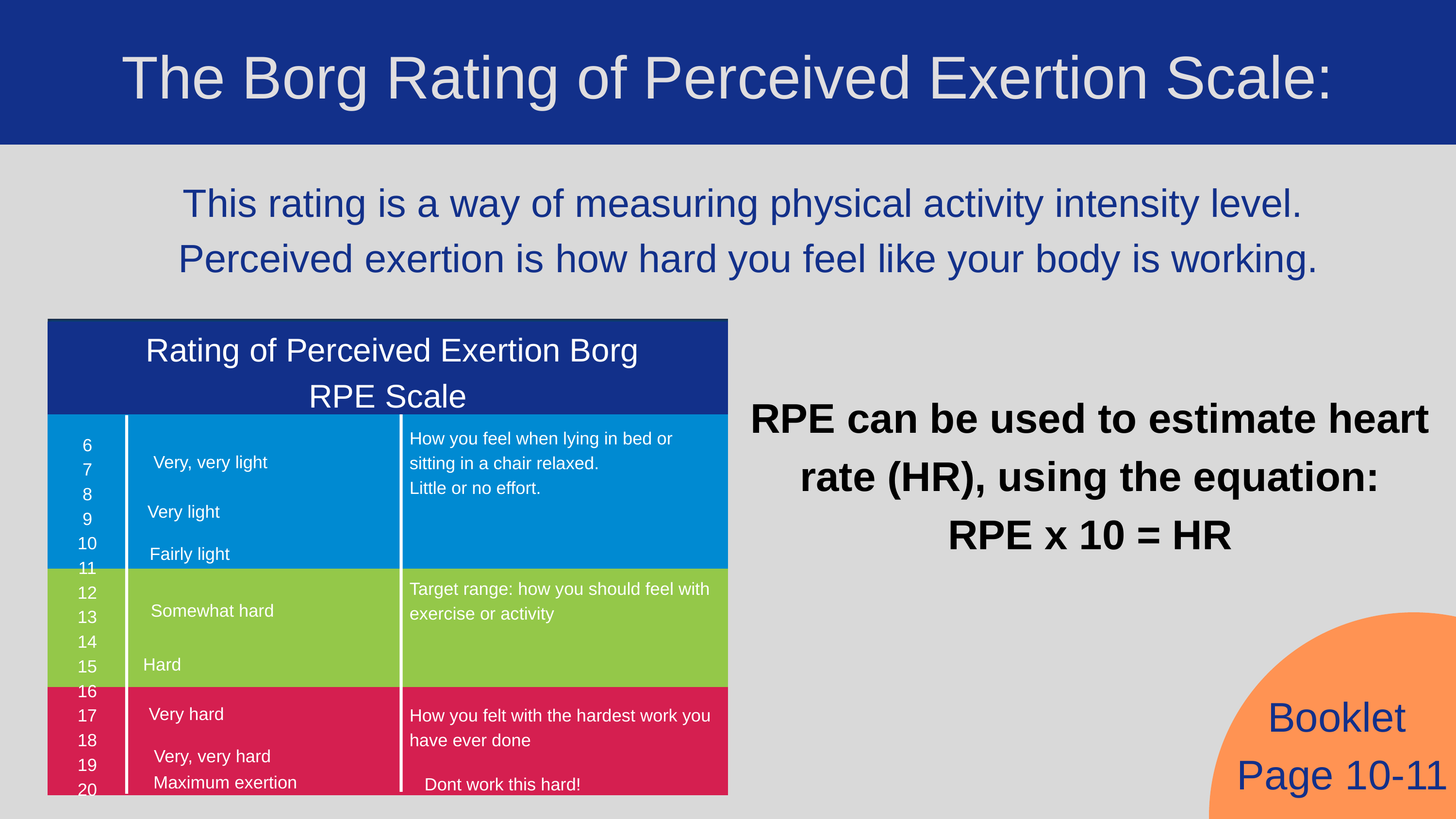

The Borg Rating of Perceived Exertion Scale:

This rating is a way of measuring physical activity intensity level.
Perceived exertion is how hard you feel like your body is working.

 Rating of Perceived Exertion Borg RPE Scale

6
7
8
9
10
11
12
13
14
15
16
17
18
19
20

How you feel when lying in bed or sitting in a chair relaxed.
Little or no effort.
Very, very light
Very light
Fairly light

Target range: how you should feel with exercise or activity
Somewhat hard

Hard

Very hard
How you felt with the hardest work you have ever done
Very, very hard
Maximum exertion
Dont work this hard!
RPE can be used to estimate heart rate (HR), using the equation:
RPE x 10 = HR

Booklet
Page 10-11